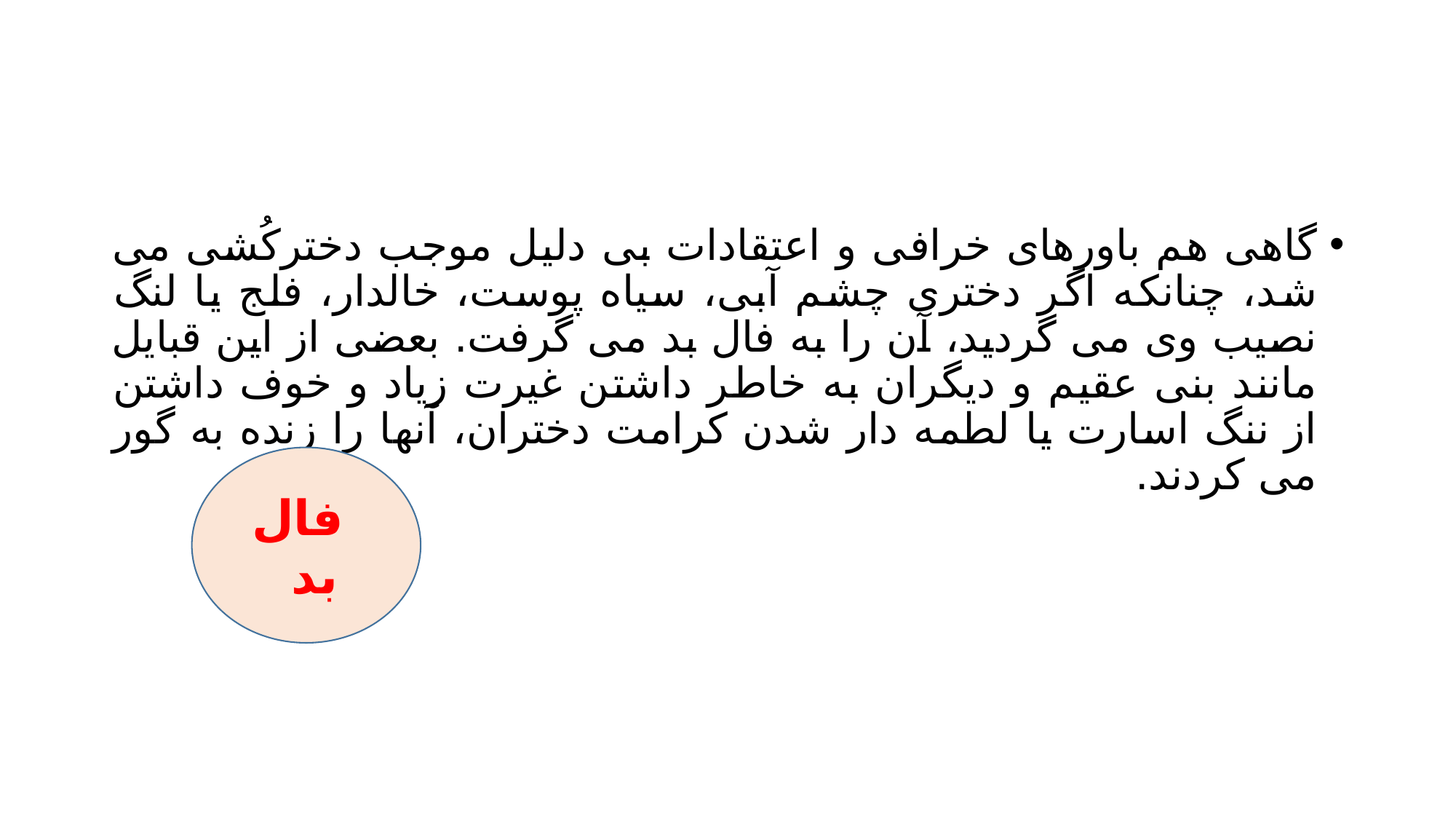

#
گاهی هم باورهای خرافی و اعتقادات بی دلیل موجب دخترکُشی می شد، چنانکه اگر دختری چشم آبی، سیاه پوست، خالدار، فلج یا لنگ نصیب وی می گردید، آن را به فال بد می گرفت. بعضی از این قبایل مانند بنی عقیم و دیگران به خاطر داشتن غیرت زیاد و خوف داشتن از ننگ اسارت یا لطمه دار شدن کرامت دختران، آنها را زنده به گور می کردند.
 فال بد